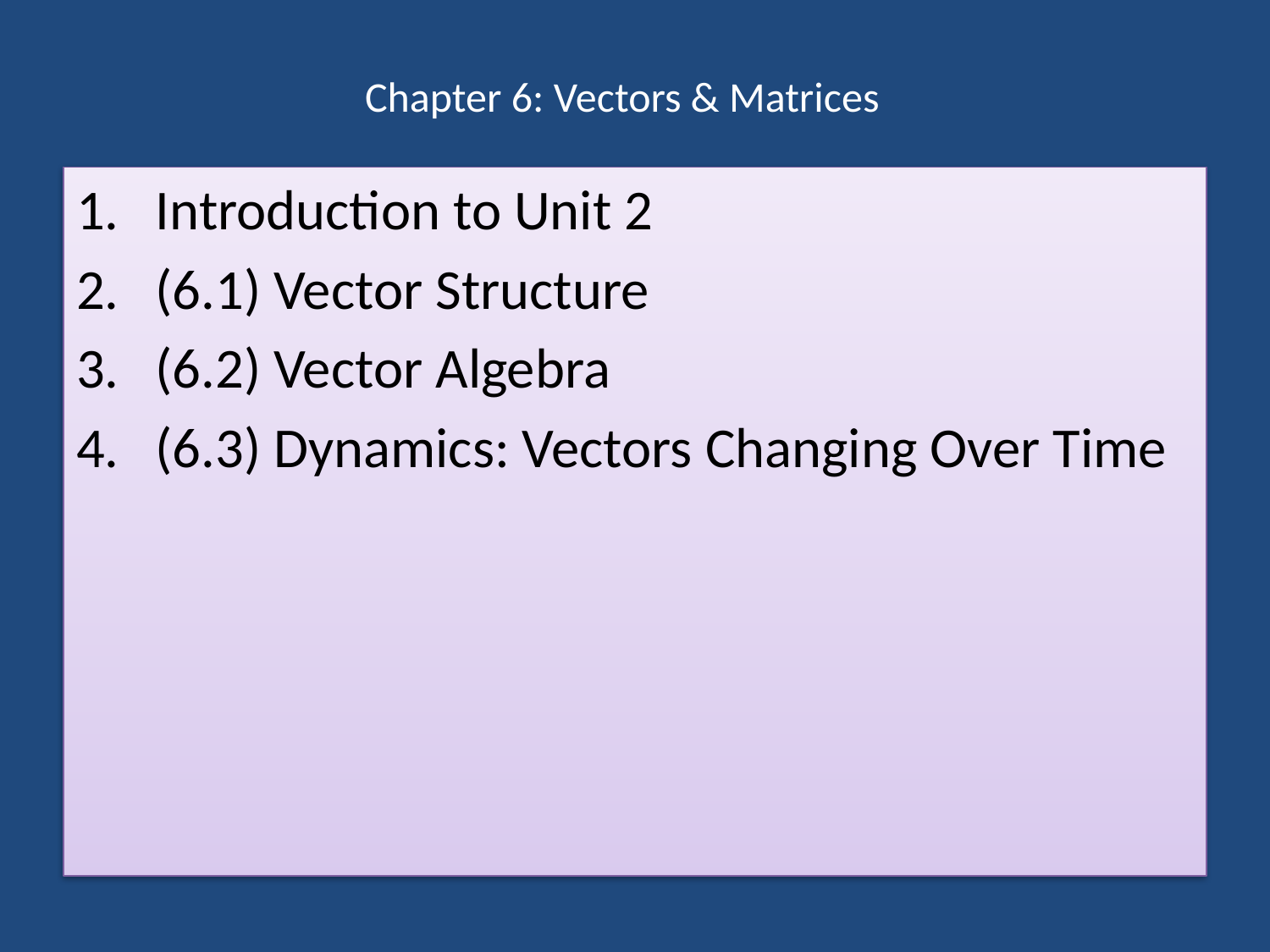

# Chapter 6: Vectors & Matrices
Introduction to Unit 2
(6.1) Vector Structure
(6.2) Vector Algebra
(6.3) Dynamics: Vectors Changing Over Time